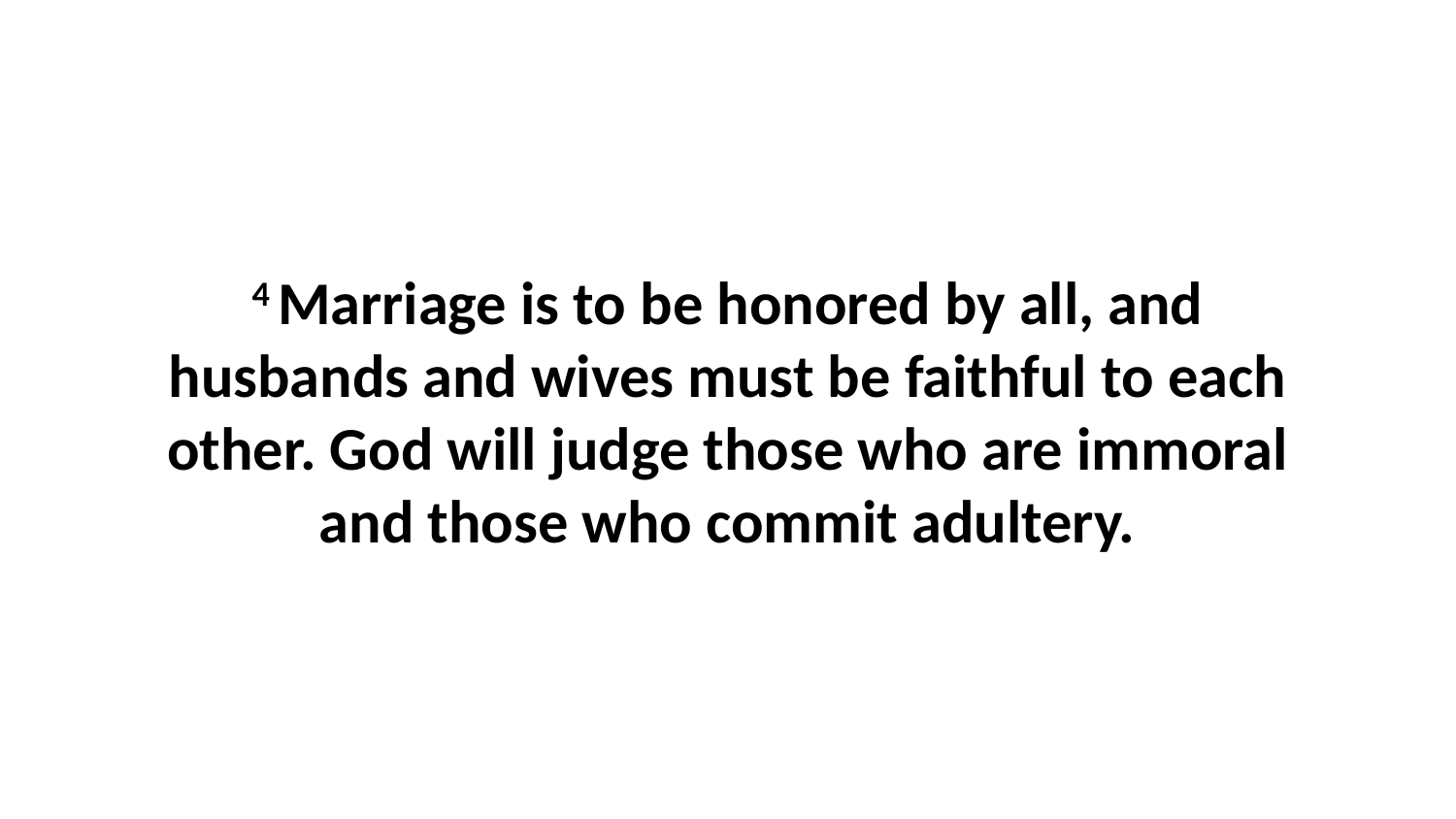

4 Marriage is to be honored by all, and husbands and wives must be faithful to each other. God will judge those who are immoral and those who commit adultery.